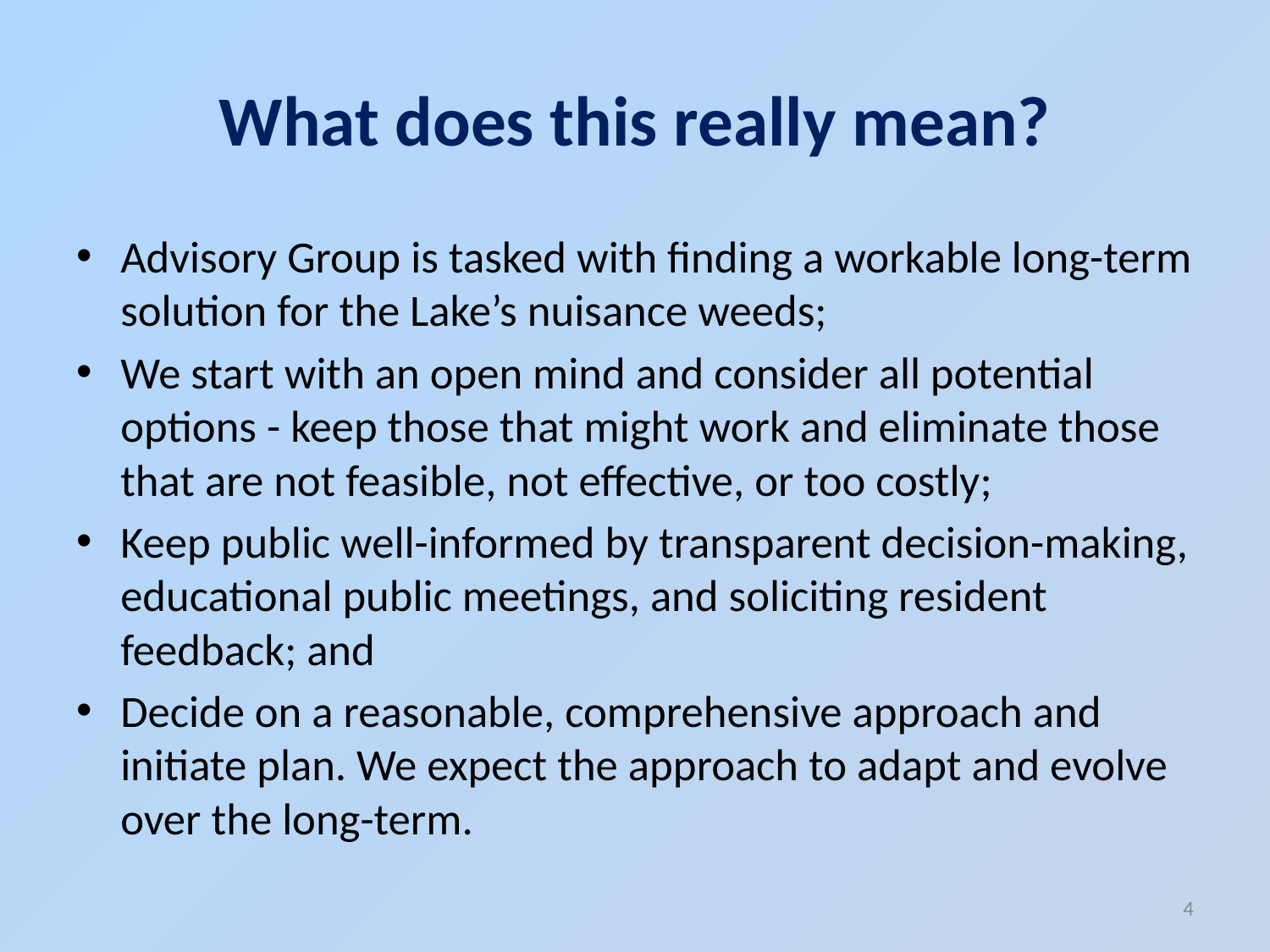

# What does this really mean?
Advisory Group is tasked with finding a workable long-term solution for the Lake’s nuisance weeds;
We start with an open mind and consider all potential options - keep those that might work and eliminate those that are not feasible, not effective, or too costly;
Keep public well-informed by transparent decision-making, educational public meetings, and soliciting resident feedback; and
Decide on a reasonable, comprehensive approach and initiate plan. We expect the approach to adapt and evolve over the long-term.

4